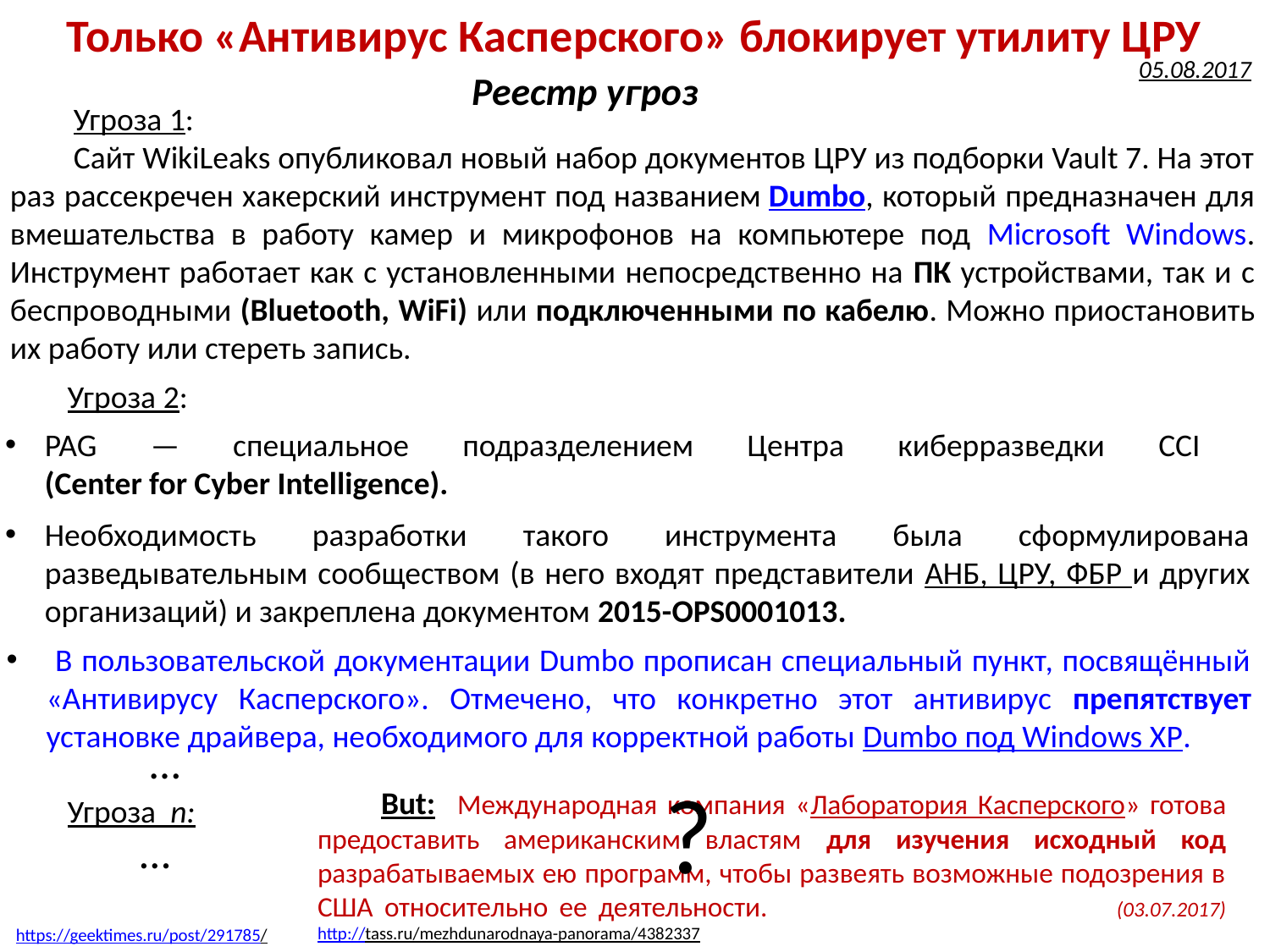

Только «Антивирус Касперского» блокирует утилиту ЦРУ
05.08.2017
Реестр угроз
Угроза 1:
Сайт WikiLeaks опубликовал новый набор документов ЦРУ из подборки Vault 7. На этот раз рассекречен хакерский инструмент под названием Dumbo, который предназначен для вмешательства в работу камер и микрофонов на компьютере под Microsoft Windows. Инструмент работает как с установленными непосредственно на ПК устройствами, так и с беспроводными (Bluetooth, WiFi) или подключенными по кабелю. Можно приостановить их работу или стереть запись.
Угроза 2:
PAG — специальное подразделением Центра киберразведки CCI
(Center for Cyber Intelligence).
Необходимость разработки такого инструмента была сформулирована разведывательным сообществом (в него входят представители АНБ, ЦРУ, ФБР и других организаций) и закреплена документом 2015-OPS0001013.
 В пользовательской документации Dumbo прописан специальный пункт, посвящённый «Антивирусу Касперского». Отмечено, что конкретно этот антивирус препятствует установке драйвера, необходимого для корректной работы Dumbo под Windows XP.
…
?
But:  Международная компания «Лаборатория Касперского» готова предоставить американским властям для изучения исходный код разрабатываемых ею программ, чтобы развеять возможные подозрения в США относительно ее деятельности.                               (03.07.2017)
http://tass.ru/mezhdunarodnaya-panorama/4382337
Угроза  n:
…
https://geektimes.ru/post/291785/